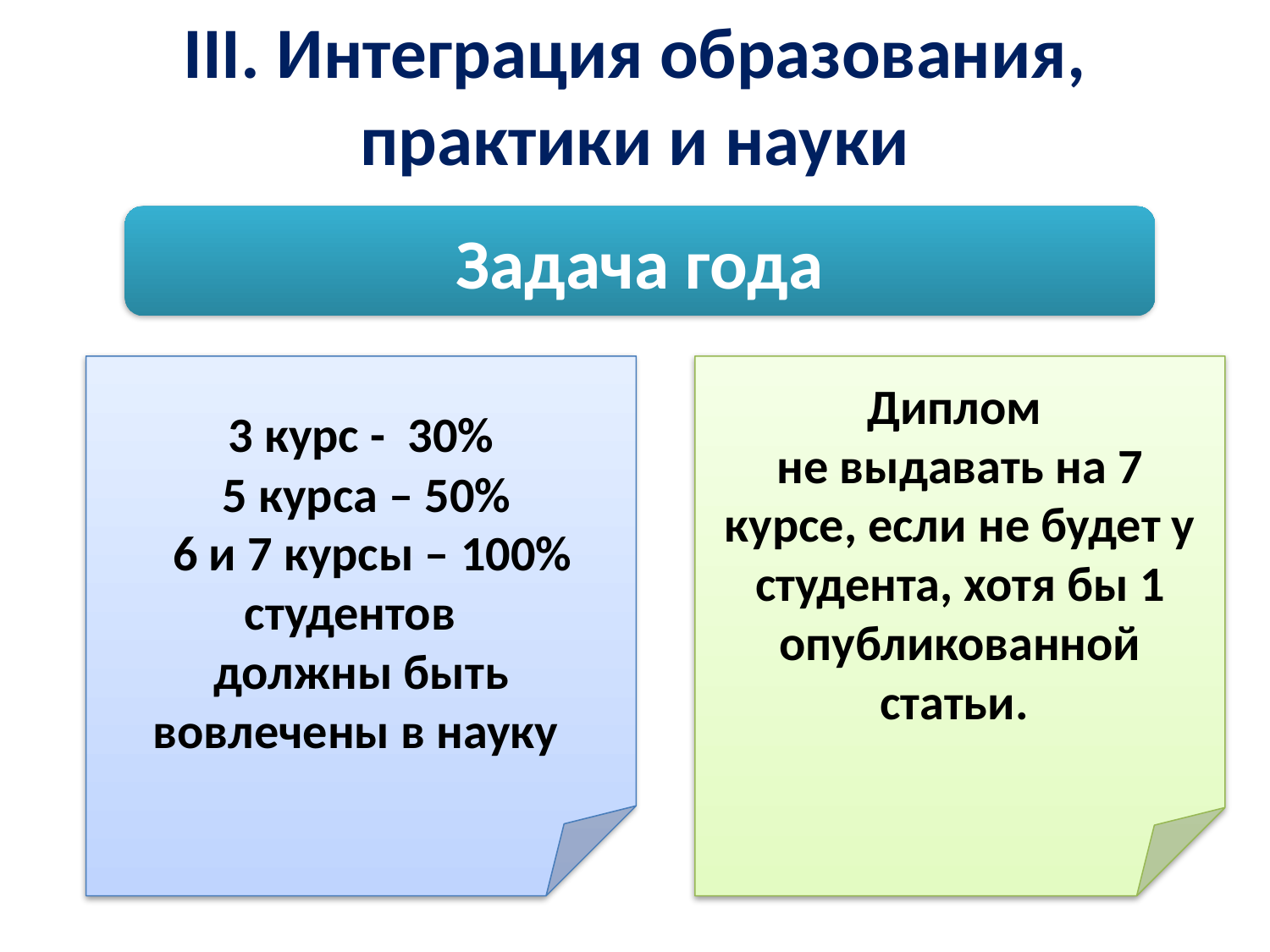

# III. Интеграция образования, практики и науки
Задача года

3 курс -  30%
 5 курса – 50%
  6 и 7 курсы – 100% студентов
должны быть вовлечены в науку

Диплом
не выдавать на 7 курсе, если не будет у студента, хотя бы 1 опубликованной статьи.